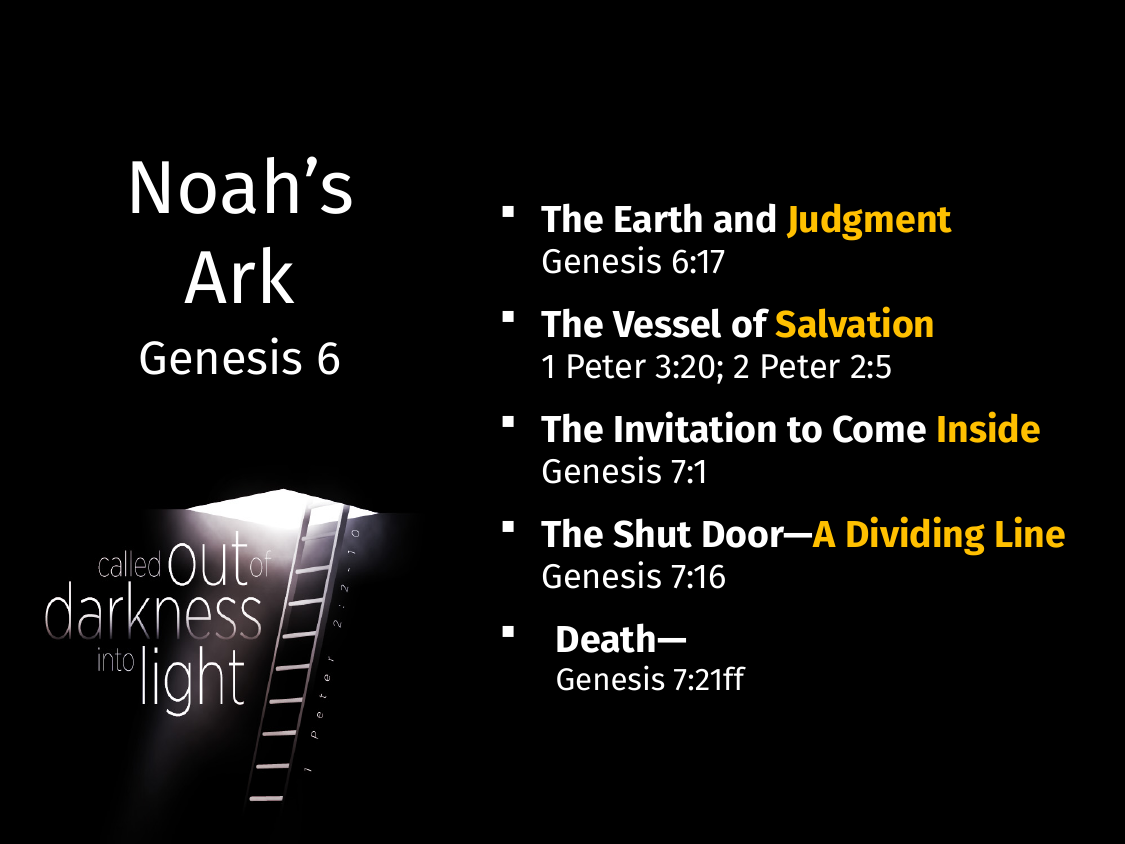

Noah’s Ark
Genesis 6
The Earth and Judgment
Genesis 6:17
The Vessel of Salvation
1 Peter 3:20; 2 Peter 2:5
The Invitation to Come Inside
Genesis 7:1
The Shut Door—A Dividing Line
Genesis 7:16
Death—The Penalty Outside
Genesis 7:21ff